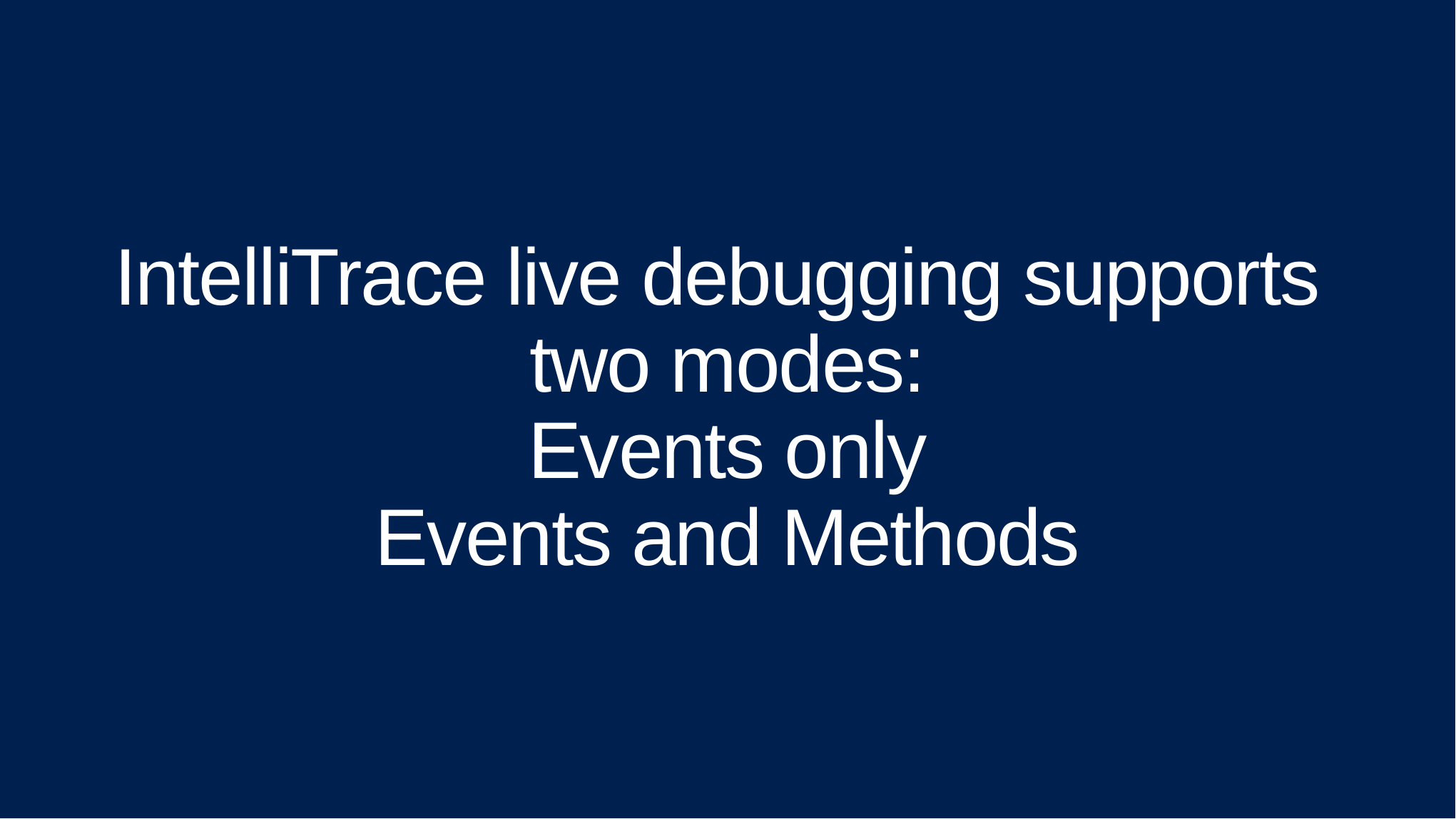

# IntelliTrace live debugging supports two modes: Events only Events and Methods